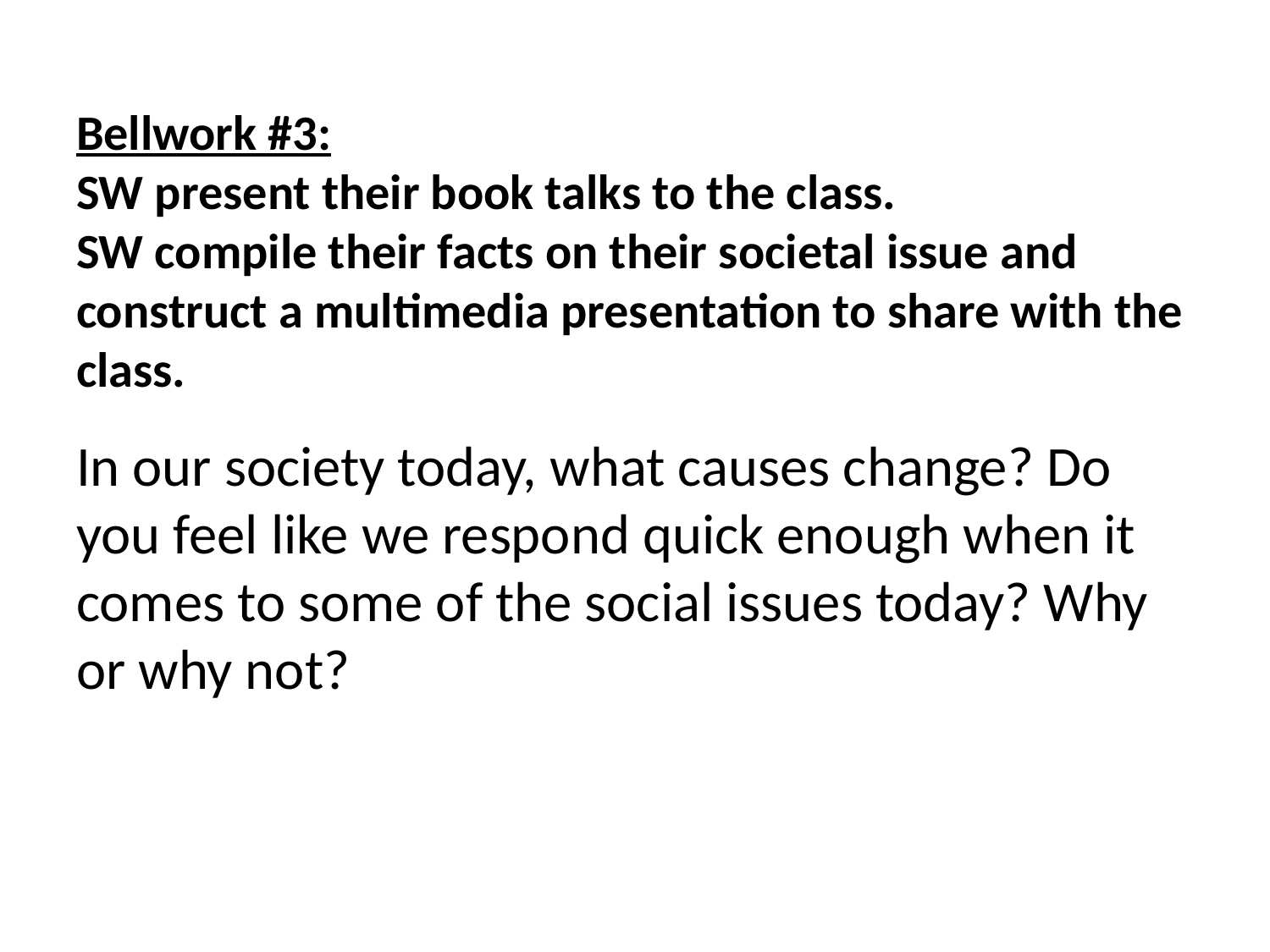

# Bellwork #3: SW present their book talks to the class. SW compile their facts on their societal issue and construct a multimedia presentation to share with the class.
In our society today, what causes change? Do you feel like we respond quick enough when it comes to some of the social issues today? Why or why not?